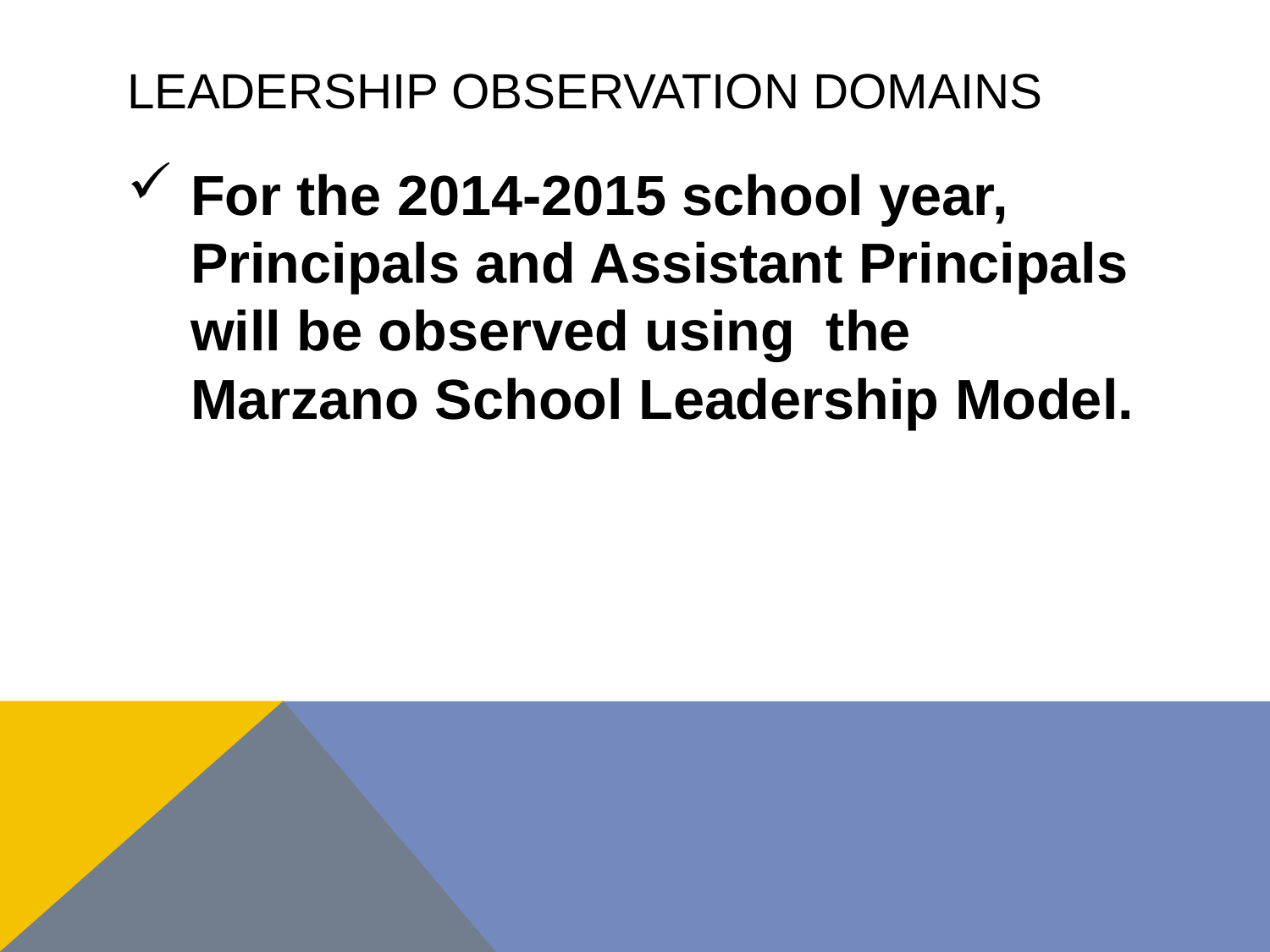

# Leadership observation domains
For the 2014-2015 school year, Principals and Assistant Principals will be observed using  the Marzano School Leadership Model.